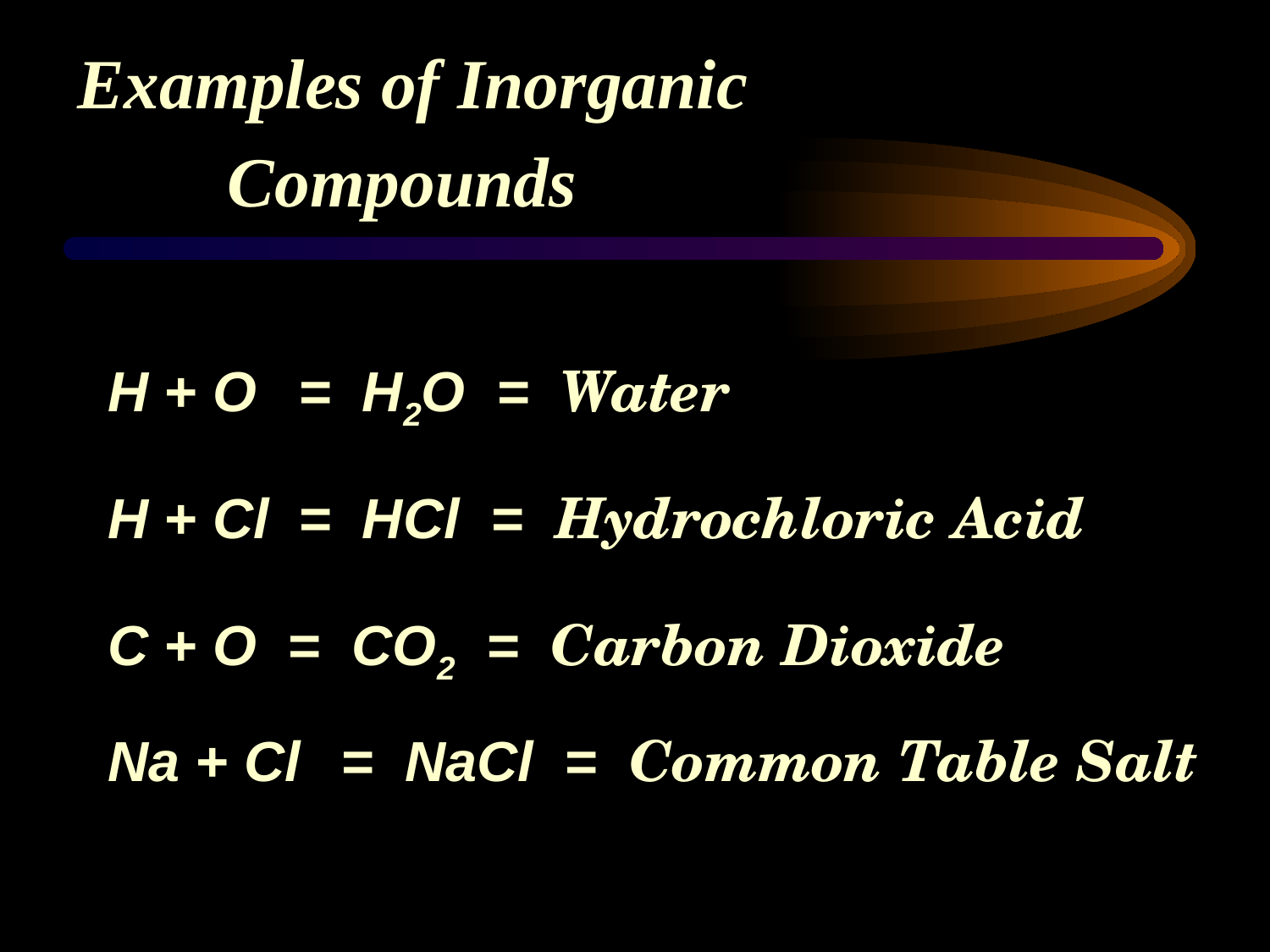

Examples of Inorganic Compounds
H + O
=  H2O  =  Water
H + Cl
=  HCl  =  Hydrochloric Acid
C + O
=  CO2  =  Carbon Dioxide
Na + Cl
=  NaCl  =  Common Table Salt